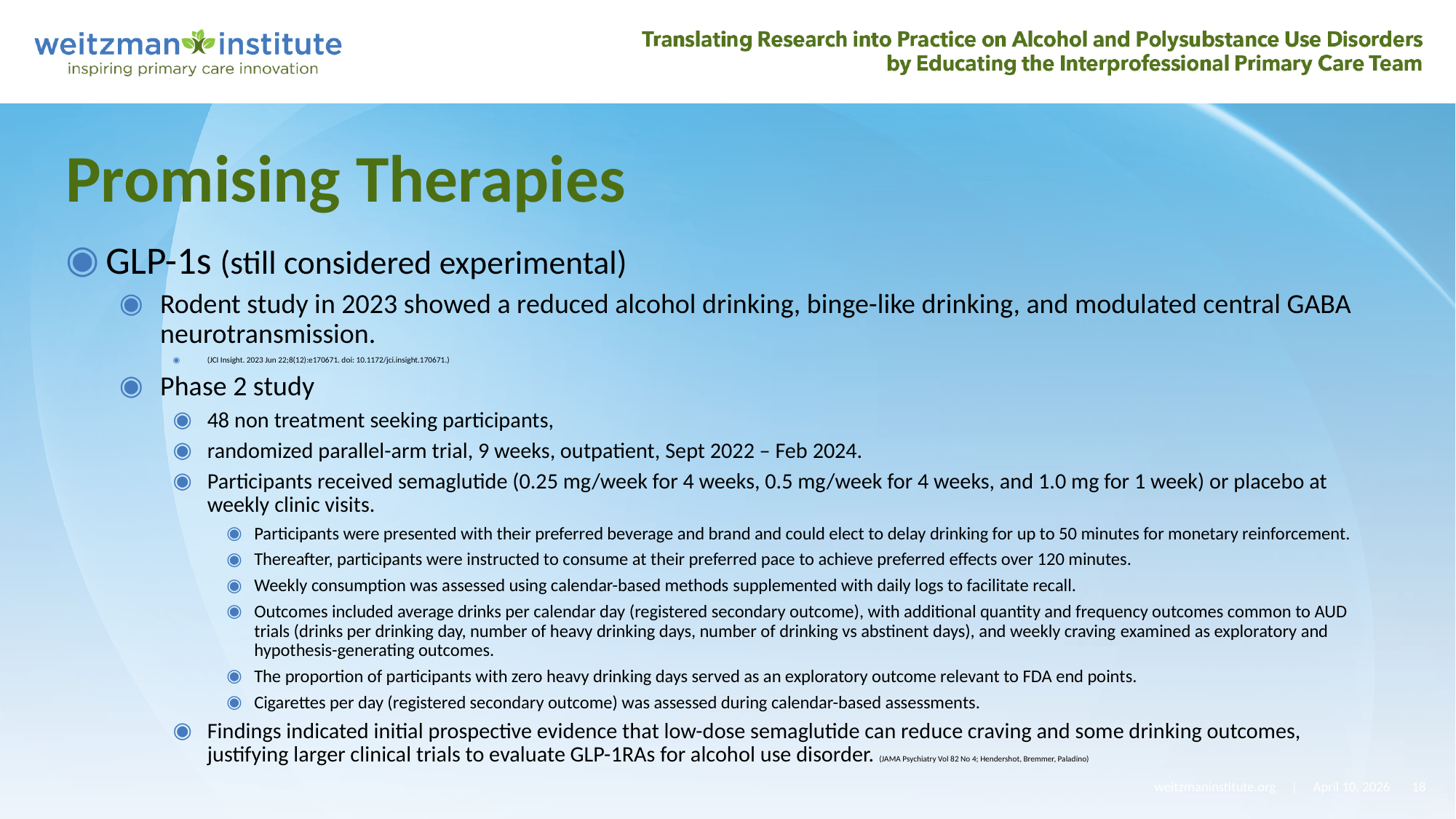

# Promising Therapies
GLP-1s (still considered experimental)
Rodent study in 2023 showed a reduced alcohol drinking, binge-like drinking, and modulated central GABA neurotransmission.
(JCI Insight. 2023 Jun 22;8(12):e170671. doi: 10.1172/jci.insight.170671.)
Phase 2 study
48 non treatment seeking participants,
randomized parallel-arm trial, 9 weeks, outpatient, Sept 2022 – Feb 2024.
Participants received semaglutide (0.25 mg/week for 4 weeks, 0.5 mg/week for 4 weeks, and 1.0 mg for 1 week) or placebo at weekly clinic visits.
Participants were presented with their preferred beverage and brand and could elect to delay drinking for up to 50 minutes for monetary reinforcement.
Thereafter, participants were instructed to consume at their preferred pace to achieve preferred effects over 120 minutes.
Weekly consumption was assessed using calendar-based methods supplemented with daily logs to facilitate recall.
Outcomes included average drinks per calendar day (registered secondary outcome), with additional quantity and frequency outcomes common to AUD trials (drinks per drinking day, number of heavy drinking days, number of drinking vs abstinent days), and weekly craving examined as exploratory and hypothesis-generating outcomes.
The proportion of participants with zero heavy drinking days served as an exploratory outcome relevant to FDA end points.
Cigarettes per day (registered secondary outcome) was assessed during calendar-based assessments.
Findings indicated initial prospective evidence that low-dose semaglutide can reduce craving and some drinking outcomes, justifying larger clinical trials to evaluate GLP-1RAs for alcohol use disorder. (JAMA Psychiatry Vol 82 No 4; Hendershot, Bremmer, Paladino)